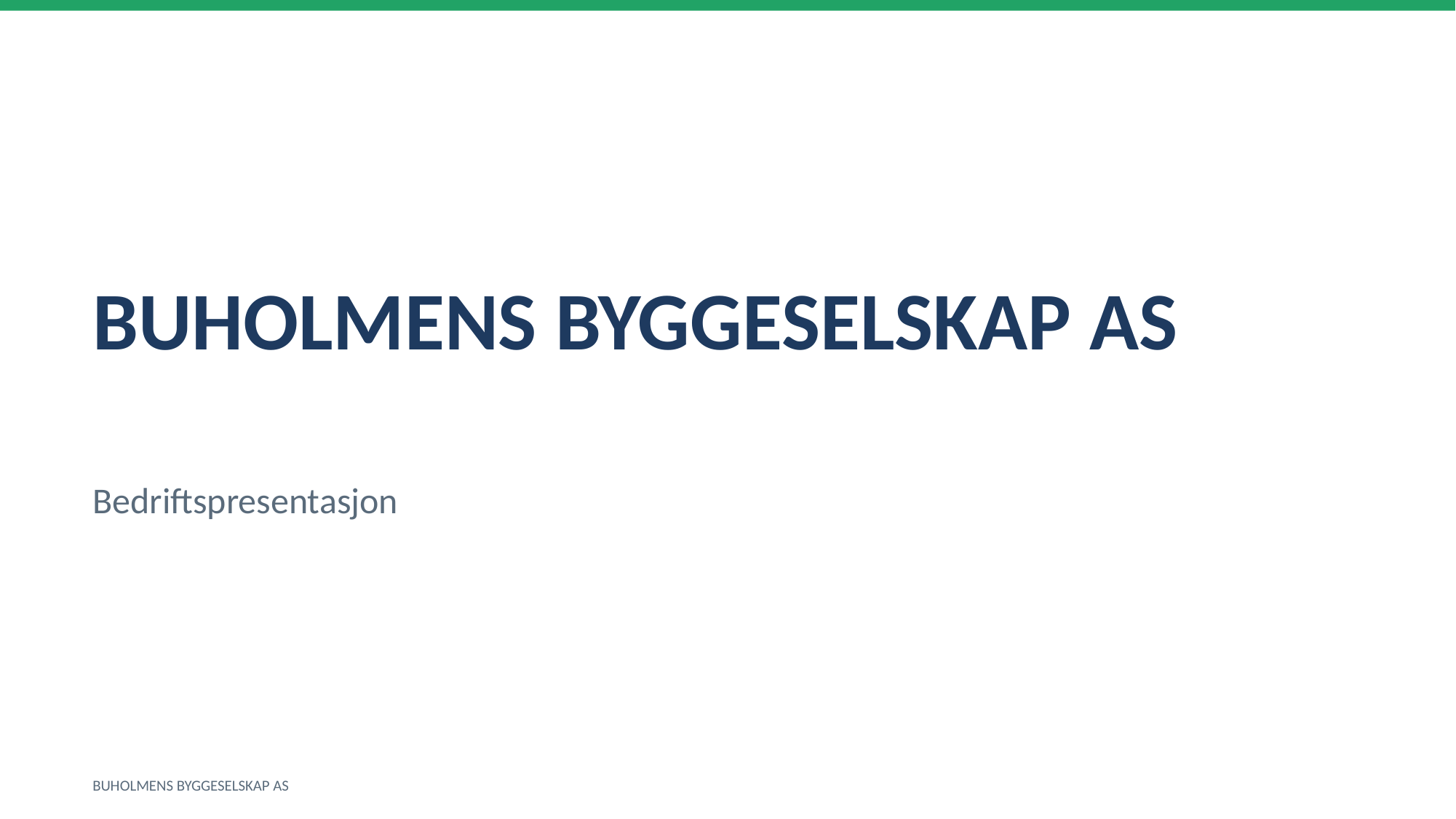

BUHOLMENS BYGGESELSKAP AS
Bedriftspresentasjon
BUHOLMENS BYGGESELSKAP AS